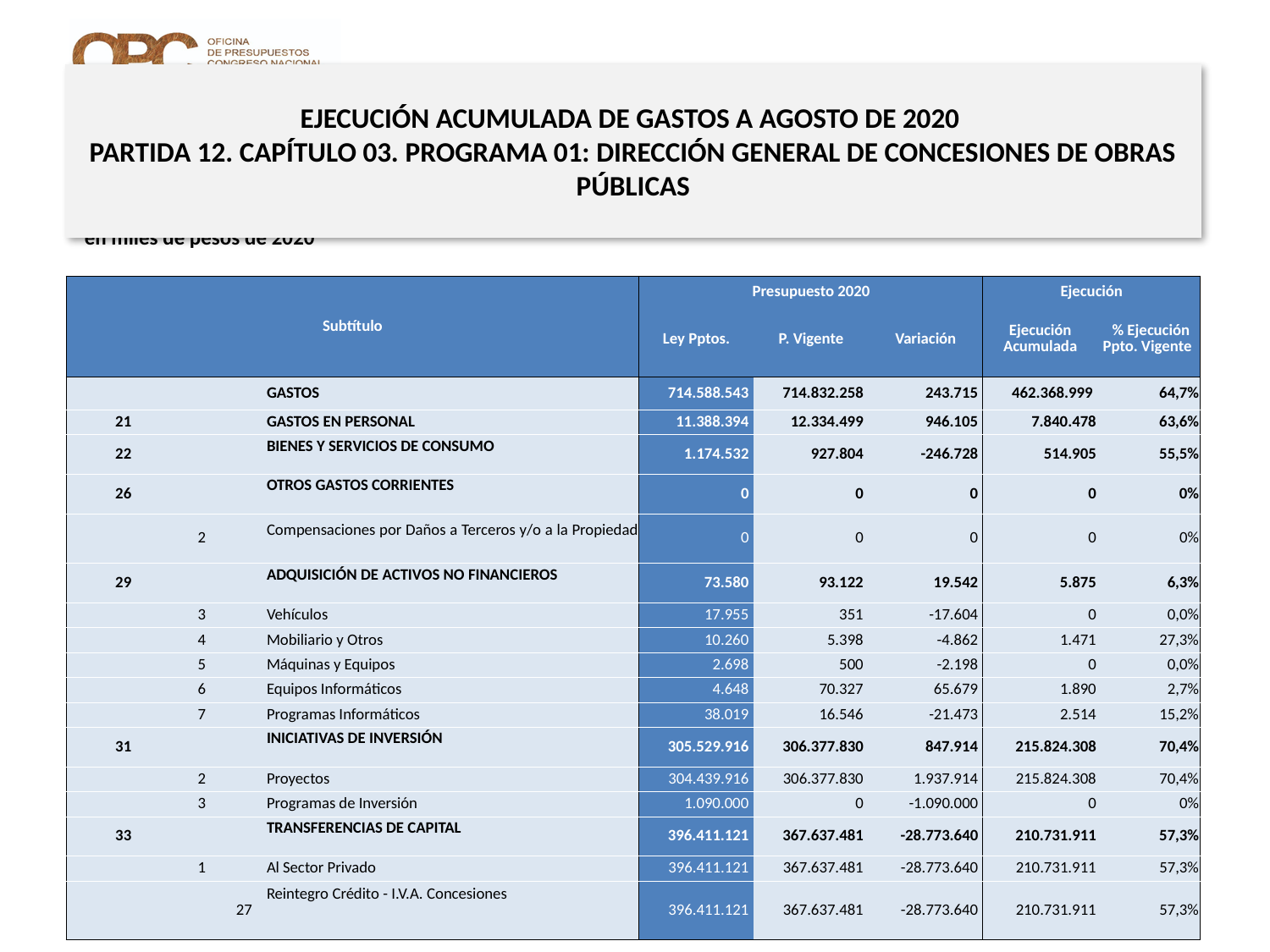

# EJECUCIÓN ACUMULADA DE GASTOS A AGOSTO DE 2020 PARTIDA 12. CAPÍTULO 03. PROGRAMA 01: DIRECCIÓN GENERAL DE CONCESIONES DE OBRAS PÚBLICAS
en miles de pesos de 2020
| Subtítulo |  |  |  | Presupuesto 2020 |  |  | Ejecución |  |
| --- | --- | --- | --- | --- | --- | --- | --- | --- |
|  |  |  |  | Ley Pptos. | P. Vigente | Variación | Ejecución Acumulada | % Ejecución Ppto. Vigente |
|  |  |  | GASTOS | 714.588.543 | 714.832.258 | 243.715 | 462.368.999 | 64,7% |
| 21 |  |  | GASTOS EN PERSONAL | 11.388.394 | 12.334.499 | 946.105 | 7.840.478 | 63,6% |
| 22 |  |  | BIENES Y SERVICIOS DE CONSUMO | 1.174.532 | 927.804 | -246.728 | 514.905 | 55,5% |
| 26 |  |  | OTROS GASTOS CORRIENTES | 0 | 0 | 0 | 0 | 0% |
|  | 2 |  | Compensaciones por Daños a Terceros y/o a la Propiedad | 0 | 0 | 0 | 0 | 0% |
| 29 |  |  | ADQUISICIÓN DE ACTIVOS NO FINANCIEROS | 73.580 | 93.122 | 19.542 | 5.875 | 6,3% |
|  | 3 |  | Vehículos | 17.955 | 351 | -17.604 | 0 | 0,0% |
|  | 4 |  | Mobiliario y Otros | 10.260 | 5.398 | -4.862 | 1.471 | 27,3% |
|  | 5 |  | Máquinas y Equipos | 2.698 | 500 | -2.198 | 0 | 0,0% |
|  | 6 |  | Equipos Informáticos | 4.648 | 70.327 | 65.679 | 1.890 | 2,7% |
|  | 7 |  | Programas Informáticos | 38.019 | 16.546 | -21.473 | 2.514 | 15,2% |
| 31 |  |  | INICIATIVAS DE INVERSIÓN | 305.529.916 | 306.377.830 | 847.914 | 215.824.308 | 70,4% |
|  | 2 |  | Proyectos | 304.439.916 | 306.377.830 | 1.937.914 | 215.824.308 | 70,4% |
|  | 3 |  | Programas de Inversión | 1.090.000 | 0 | -1.090.000 | 0 | 0% |
| 33 |  |  | TRANSFERENCIAS DE CAPITAL | 396.411.121 | 367.637.481 | -28.773.640 | 210.731.911 | 57,3% |
|  | 1 |  | Al Sector Privado | 396.411.121 | 367.637.481 | -28.773.640 | 210.731.911 | 57,3% |
|  |  | 27 | Reintegro Crédito - I.V.A. Concesiones | 396.411.121 | 367.637.481 | -28.773.640 | 210.731.911 | 57,3% |
Fuente: Elaboración propia en base  a Informes de ejecución presupuestaria mensual de DIPRES
16